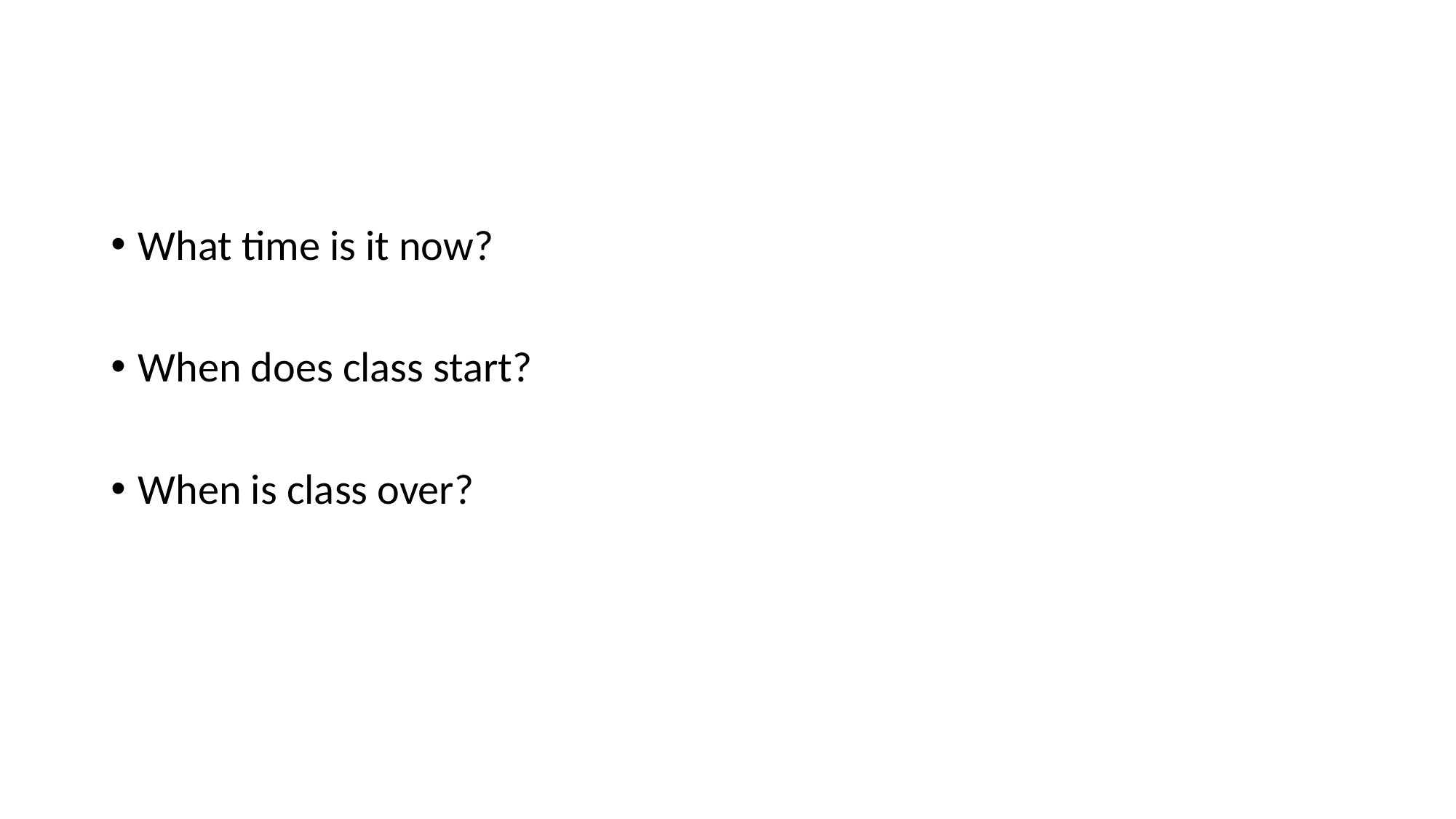

#
What time is it now?

When does class start?

When is class over?